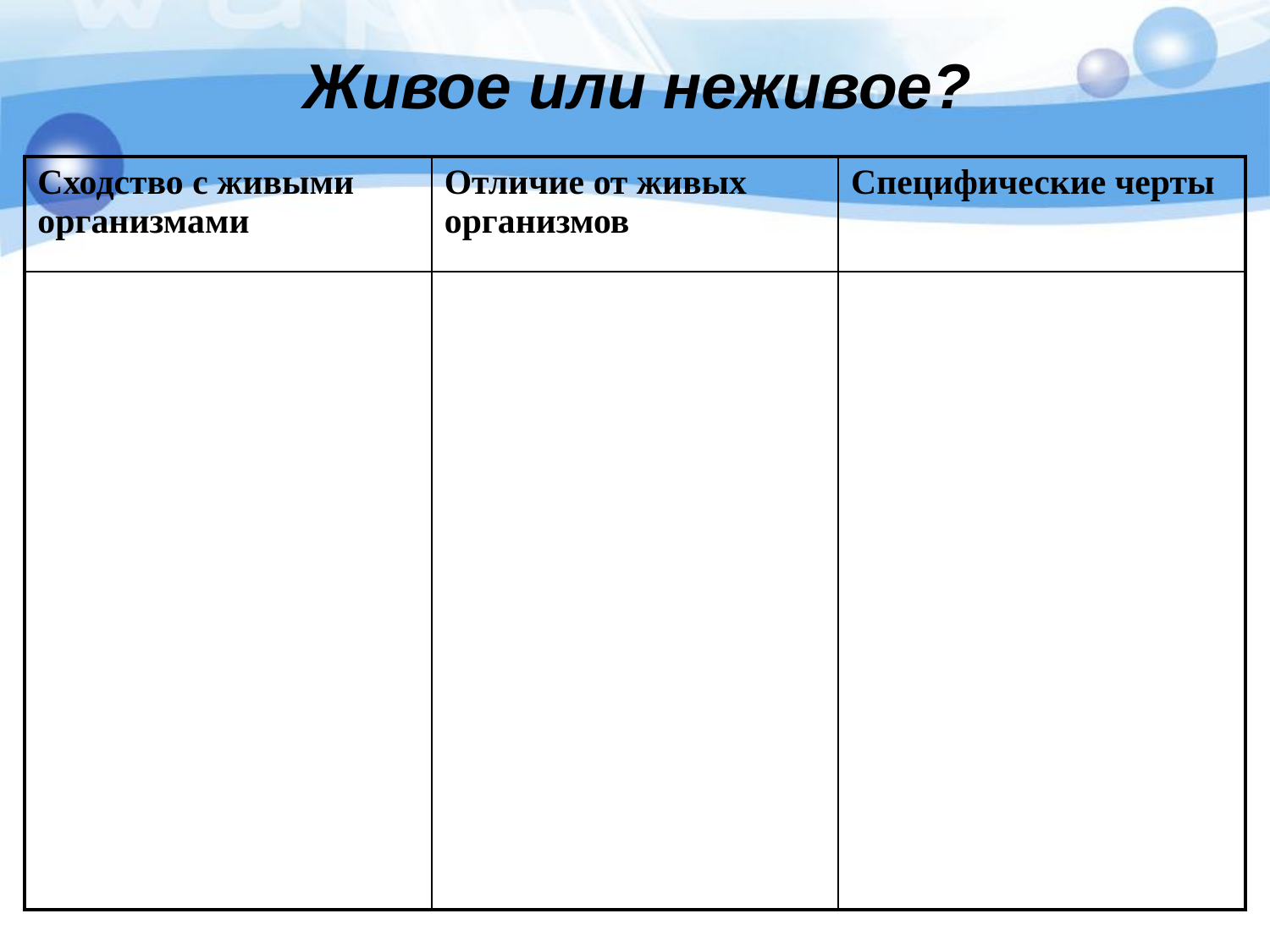

Живое или неживое?
| Сходство с живыми организмами | Отличие от живых организмов | Специфические черты |
| --- | --- | --- |
|  |  |  |